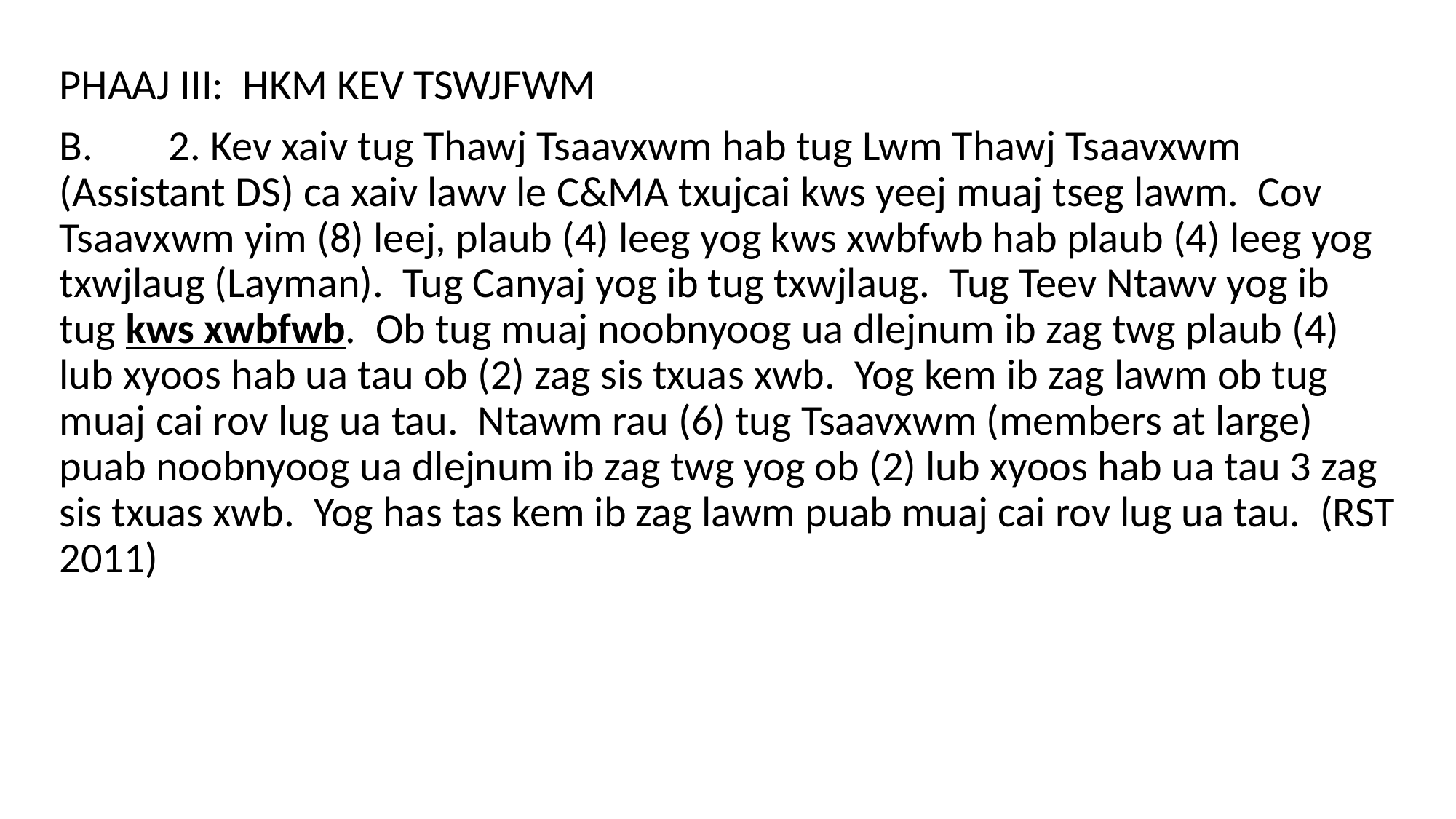

PHAAJ III:  HKM KEV TSWJFWM
B.	2. Kev xaiv tug Thawj Tsaavxwm hab tug Lwm Thawj Tsaavxwm (Assistant DS) ca xaiv lawv le C&MA txujcai kws yeej muaj tseg lawm.  Cov Tsaavxwm yim (8) leej, plaub (4) leeg yog kws xwbfwb hab plaub (4) leeg yog txwjlaug (Layman).  Tug Canyaj yog ib tug txwjlaug.  Tug Teev Ntawv yog ib tug kws xwbfwb.  Ob tug muaj noobnyoog ua dlejnum ib zag twg plaub (4) lub xyoos hab ua tau ob (2) zag sis txuas xwb.  Yog kem ib zag lawm ob tug muaj cai rov lug ua tau.  Ntawm rau (6) tug Tsaavxwm (members at large) puab noobnyoog ua dlejnum ib zag twg yog ob (2) lub xyoos hab ua tau 3 zag sis txuas xwb.  Yog has tas kem ib zag lawm puab muaj cai rov lug ua tau.  (RST 2011)